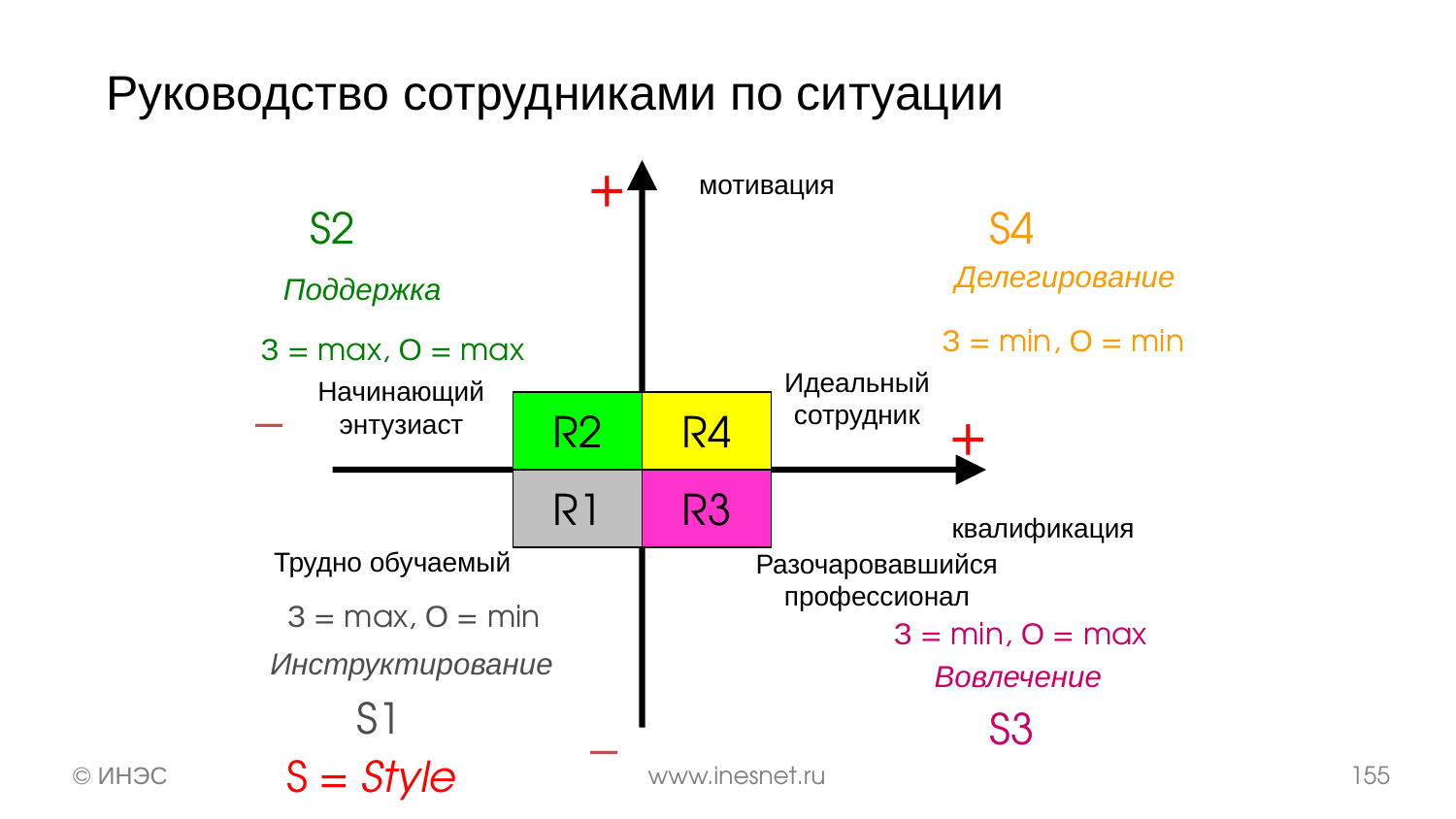

# Руководство сотрудниками по ситуации

+

мотивация
S2
Поддержка
 З = max, О = max
S4
Делегирование
 З = min, О = min
Идеальный сотрудник
_
Начинающий энтузиаст
R2
R4
+
R1
R3
квалификация
Трудно обучаемый
Разочаровавшийся профессионал
 З = max, О = min
Инструктирование
S1
 З = min, О = max
Вовлечение
S3
_
S = Style